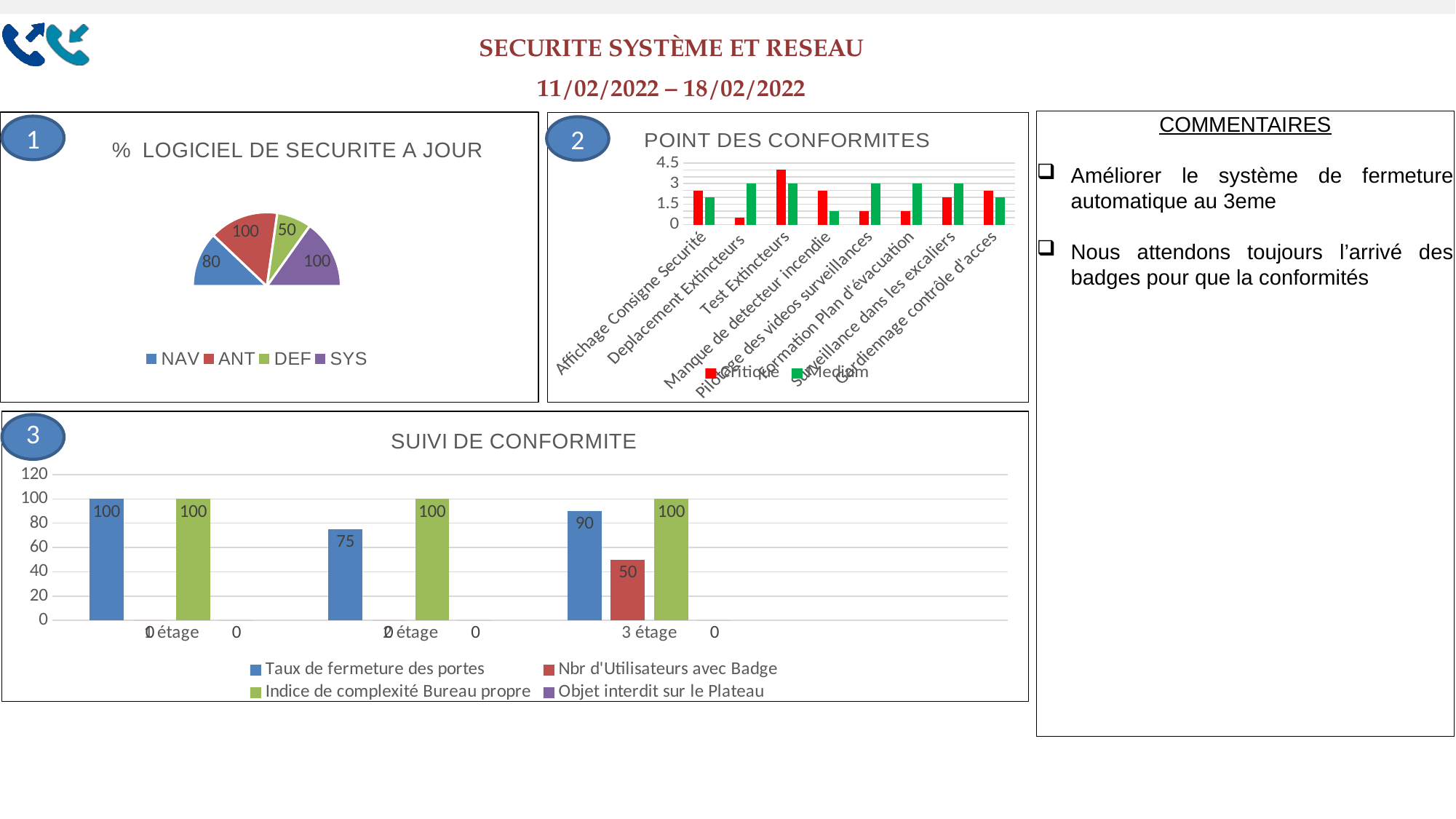

SECURITE SYSTÈME ET RESEAU
11/02/2022 – 18/02/2022
COMMENTAIRES

Améliorer le système de fermeture automatique au 3eme

Nous attendons toujours l’arrivé des badges pour que la conformités

### Chart: POINT DES CONFORMITES

| Category | Critique | Medium |
|---|---|---|
| Affichage Consigne Securité | 2.5 | 2.0 |
| Deplacement Extincteurs  | 0.5 | 3.0 |
| Test Extincteurs | 4.0 | 3.0 |
| Manque de detecteur incendie | 2.5 | 1.0 |
| Pilotage des videos surveillances | 1.0 | 3.0 |
| Formation Plan d'évacuation | 1.0 | 3.0 |
| Surveillance dans les excaliers | 2.0 | 3.0 |
| Gardiennage contrôle d'acces | 2.5 | 2.0 |

### Chart: %  LOGICIEL DE SECURITE A JOUR

| Category | Valeur, %, 18/02/2022 |
|---|---|
| NAV | 80.0 |
| ANT | 100.0 |
| DEF | 50.0 |
| SYS | 100.0 |
| Total | 330.0 |
1
2

### Chart: SUIVI DE CONFORMITE

| Category | Taux de fermeture des portes | Nbr d'Utilisateurs avec Badge | Indice de complexité Bureau propre | Objet interdit sur le Plateau |
|---|---|---|---|---|
| 1 étage | 100.0 | 0.0 | 100.0 | 0.0 |
| 2 étage | 75.0 | 0.0 | 100.0 | 0.0 |
| 3 étage | 90.0 | 50.0 | 100.0 | 0.0 |